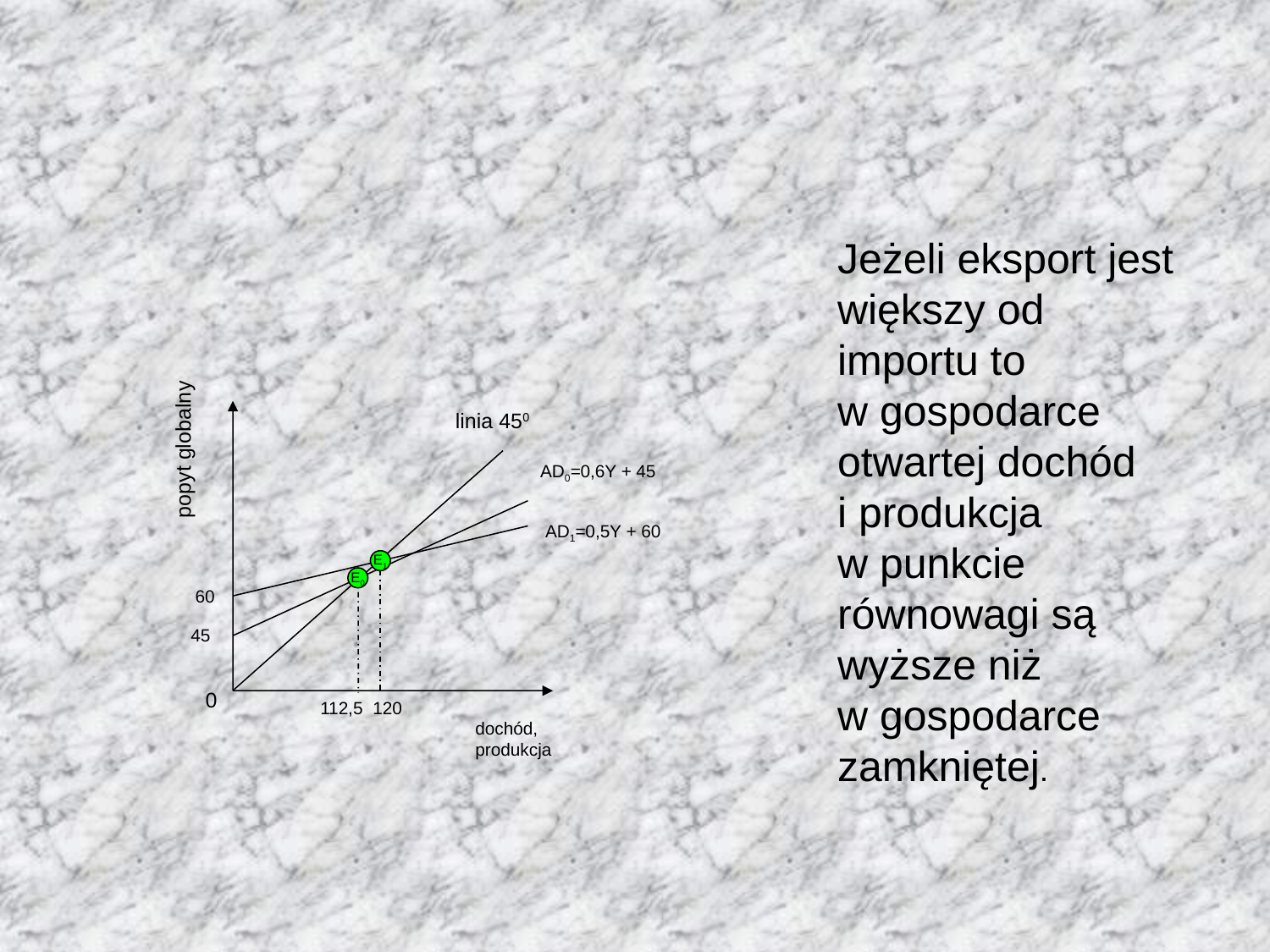

Jeżeli eksport jest większy od importu to
w gospodarce otwartej dochód
i produkcja
w punkcie równowagi są wyższe niż
w gospodarce zamkniętej.

linia 450
popyt globalny

AD0=0,6Y + 45

AD1=0,5Y + 60
E1
E0

60
45
0
120

112,5
dochód, produkcja